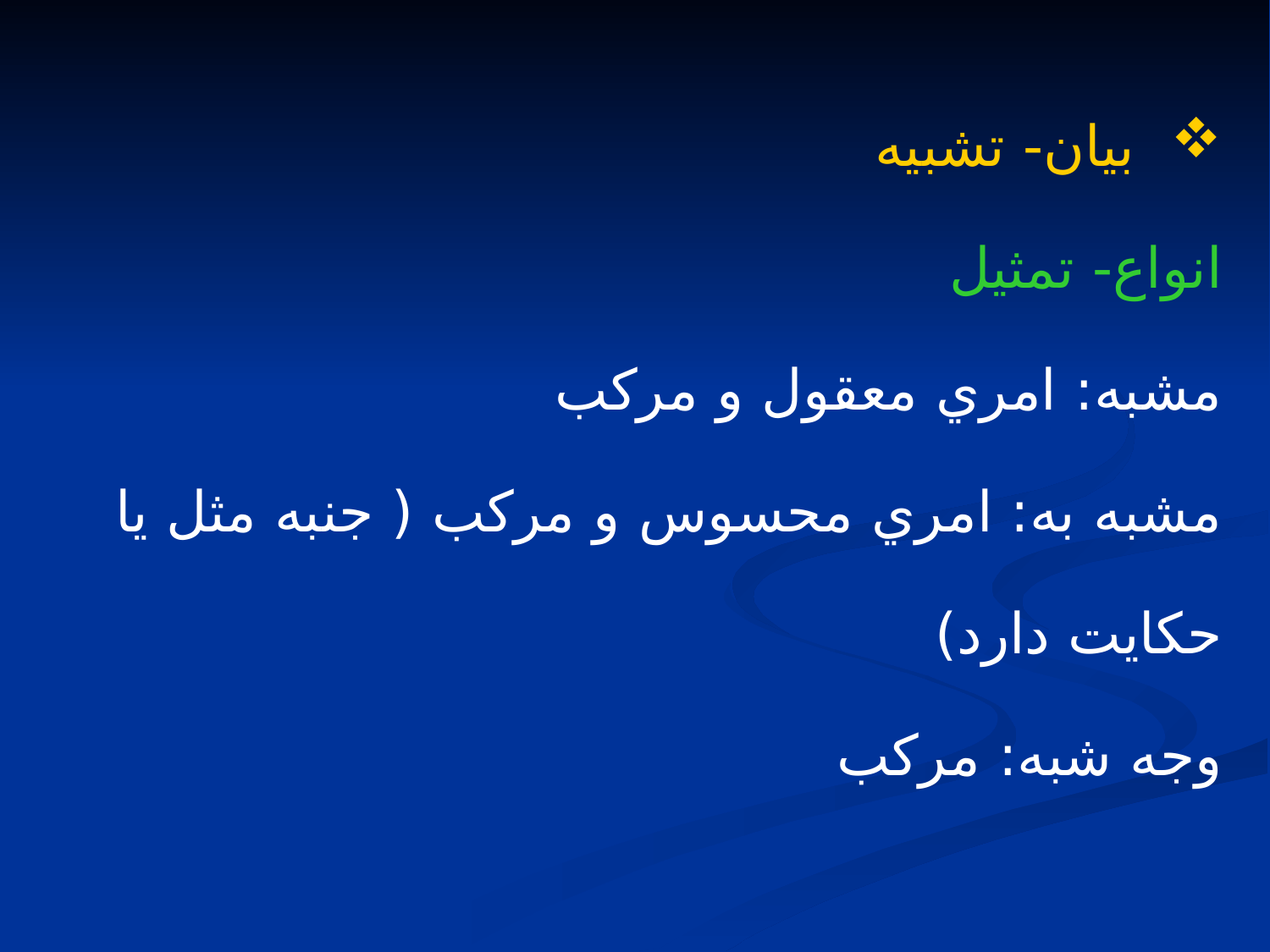

بيان- تشبيه
انواع- تمثيل
مشبه: امري معقول و مركب
مشبه به: امري محسوس و مركب ( جنبه مثل يا حكايت دارد)
وجه شبه: مركب